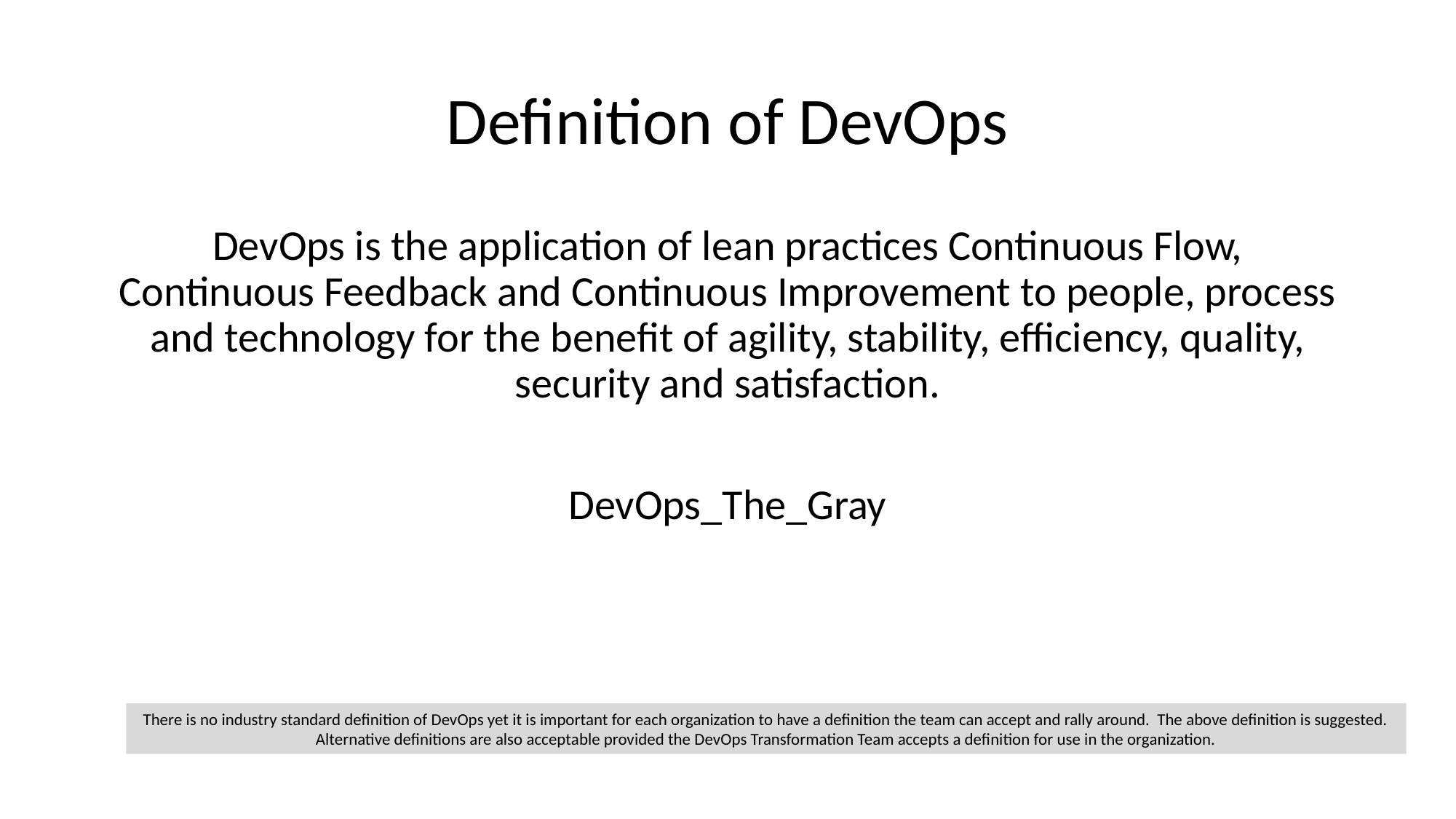

# Definition of DevOps
DevOps is the application of lean practices Continuous Flow, Continuous Feedback and Continuous Improvement to people, process and technology for the benefit of agility, stability, efficiency, quality, security and satisfaction.

DevOps_The_Gray
There is no industry standard definition of DevOps yet it is important for each organization to have a definition the team can accept and rally around.  The above definition is suggested. Alternative definitions are also acceptable provided the DevOps Transformation Team accepts a definition for use in the organization.